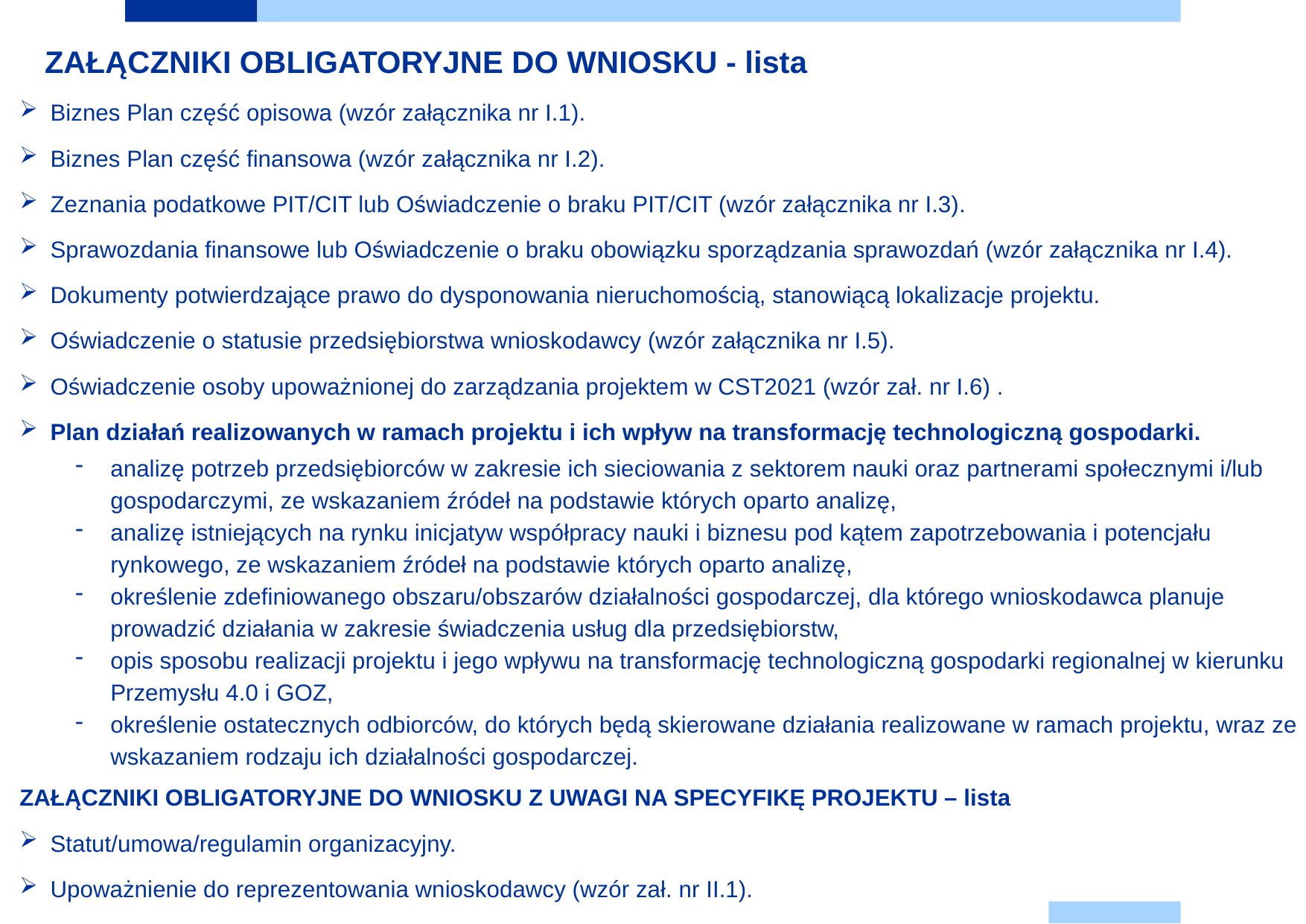

# ZAŁĄCZNIKI OBLIGATORYJNE DO WNIOSKU - lista
Biznes Plan część opisowa (wzór załącznika nr I.1).
Biznes Plan część finansowa (wzór załącznika nr I.2).
Zeznania podatkowe PIT/CIT lub Oświadczenie o braku PIT/CIT (wzór załącznika nr I.3).
Sprawozdania finansowe lub Oświadczenie o braku obowiązku sporządzania sprawozdań (wzór załącznika nr I.4).
Dokumenty potwierdzające prawo do dysponowania nieruchomością, stanowiącą lokalizacje projektu.
Oświadczenie o statusie przedsiębiorstwa wnioskodawcy (wzór załącznika nr I.5).
Oświadczenie osoby upoważnionej do zarządzania projektem w CST2021 (wzór zał. nr I.6) .
Plan działań realizowanych w ramach projektu i ich wpływ na transformację technologiczną gospodarki.
analizę potrzeb przedsiębiorców w zakresie ich sieciowania z sektorem nauki oraz partnerami społecznymi i/lub gospodarczymi, ze wskazaniem źródeł na podstawie których oparto analizę,
analizę istniejących na rynku inicjatyw współpracy nauki i biznesu pod kątem zapotrzebowania i potencjału rynkowego, ze wskazaniem źródeł na podstawie których oparto analizę,
określenie zdefiniowanego obszaru/obszarów działalności gospodarczej, dla którego wnioskodawca planuje prowadzić działania w zakresie świadczenia usług dla przedsiębiorstw,
opis sposobu realizacji projektu i jego wpływu na transformację technologiczną gospodarki regionalnej w kierunku Przemysłu 4.0 i GOZ,
określenie ostatecznych odbiorców, do których będą skierowane działania realizowane w ramach projektu, wraz ze wskazaniem rodzaju ich działalności gospodarczej.
ZAŁĄCZNIKI OBLIGATORYJNE DO WNIOSKU Z UWAGI NA SPECYFIKĘ PROJEKTU – lista
Statut/umowa/regulamin organizacyjny.
Upoważnienie do reprezentowania wnioskodawcy (wzór zał. nr II.1).